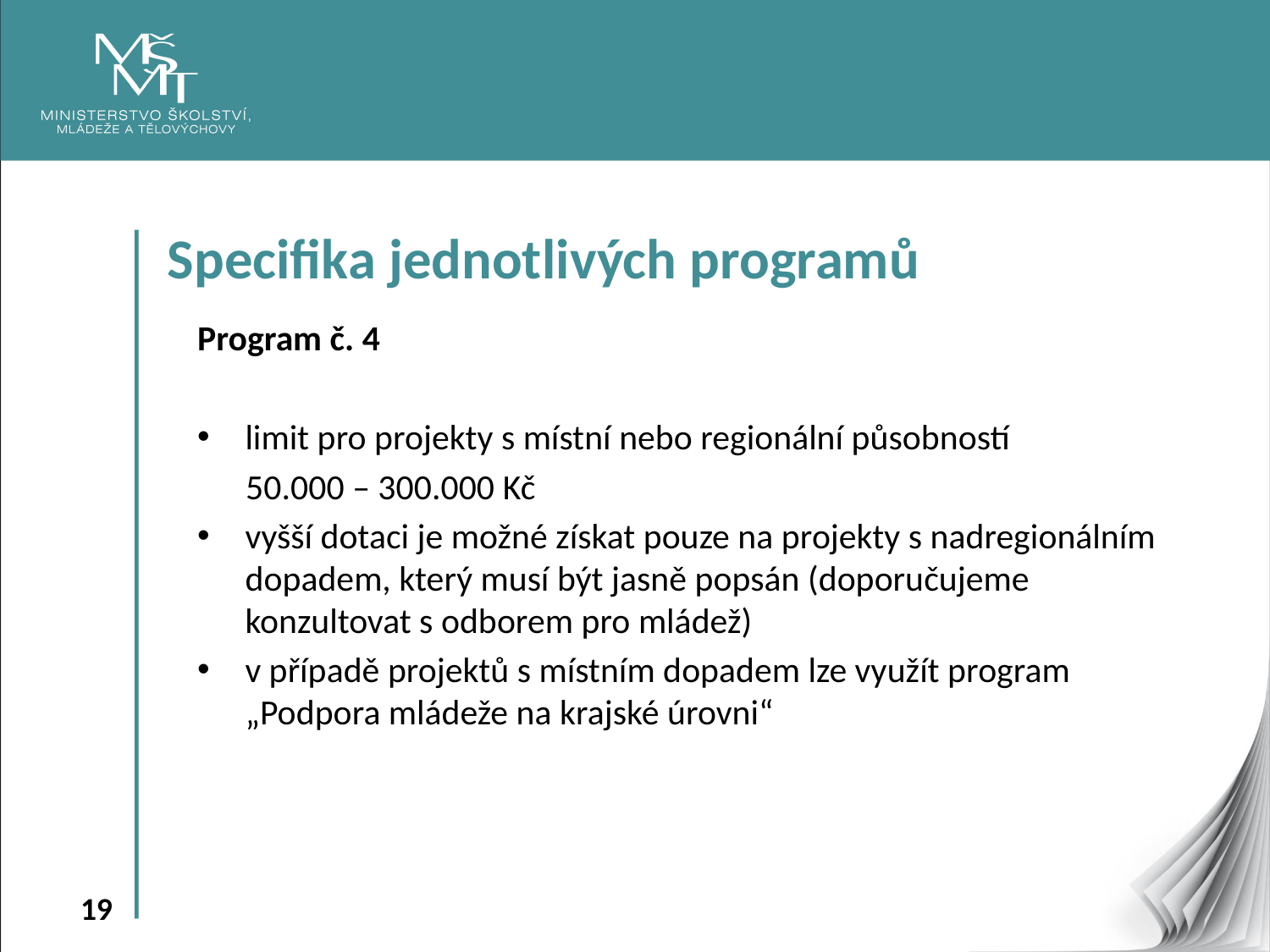

Specifika jednotlivých programů

Program č. 4

limit pro projekty s místní nebo regionální působností
      50.000 – 300.000 Kč
vyšší dotaci je možné získat pouze na projekty s nadregionálním dopadem, který musí být jasně popsán (doporučujeme konzultovat s odborem pro mládež)
v případě projektů s místním dopadem lze využít program „Podpora mládeže na krajské úrovni“